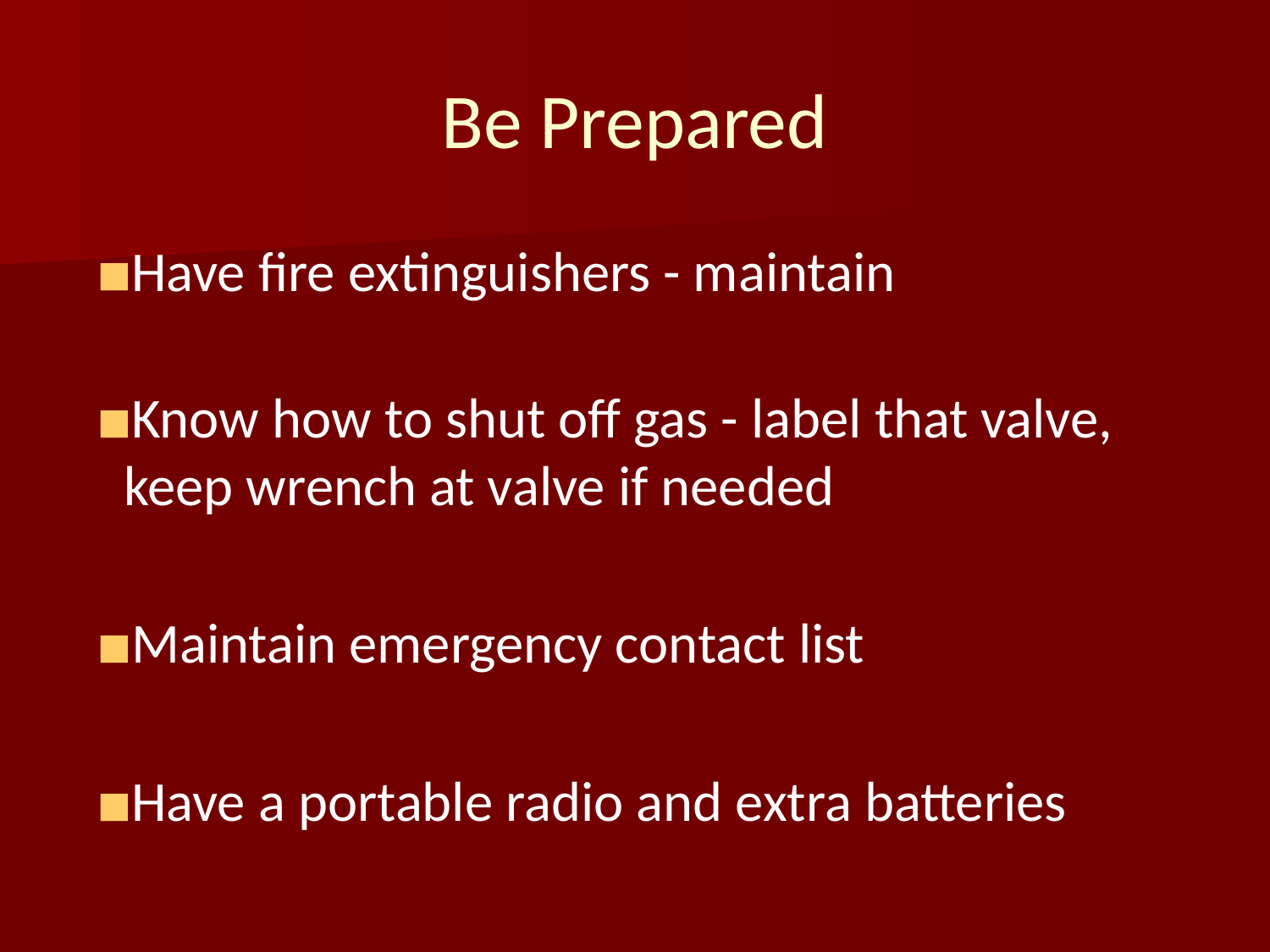

# Be Prepared
Have fire extinguishers - maintain

Know how to shut off gas - label that valve, keep wrench at valve if needed

Maintain emergency contact list

Have a portable radio and extra batteries